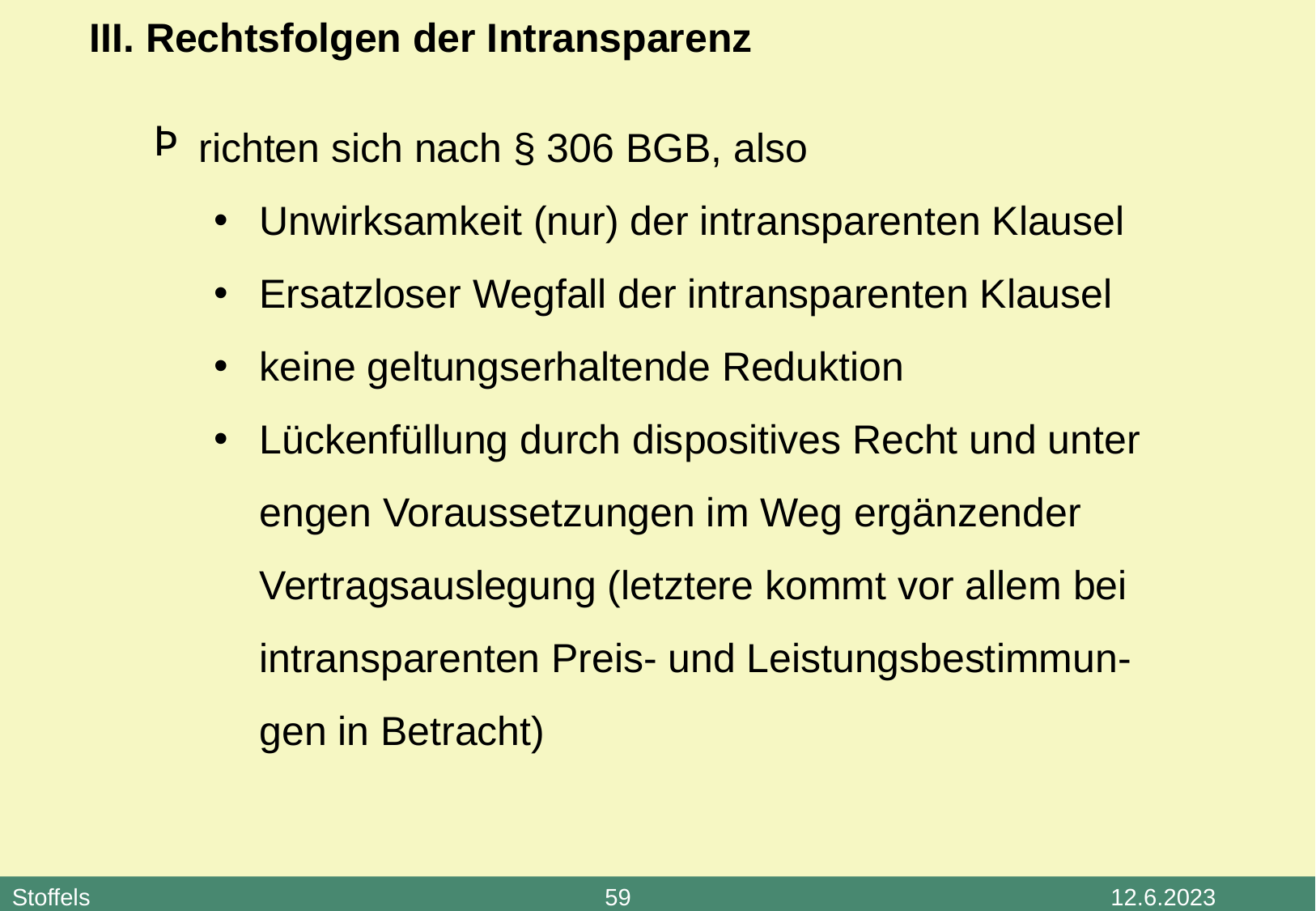

III. Rechtsfolgen der Intransparenz
richten sich nach § 306 BGB, also
Unwirksamkeit (nur) der intransparenten Klausel
Ersatzloser Wegfall der intransparenten Klausel
keine geltungserhaltende Reduktion
Lückenfüllung durch dispositives Recht und unter engen Voraussetzungen im Weg ergänzender Vertragsauslegung (letztere kommt vor allem bei intransparenten Preis- und Leistungsbestimmun-gen in Betracht)